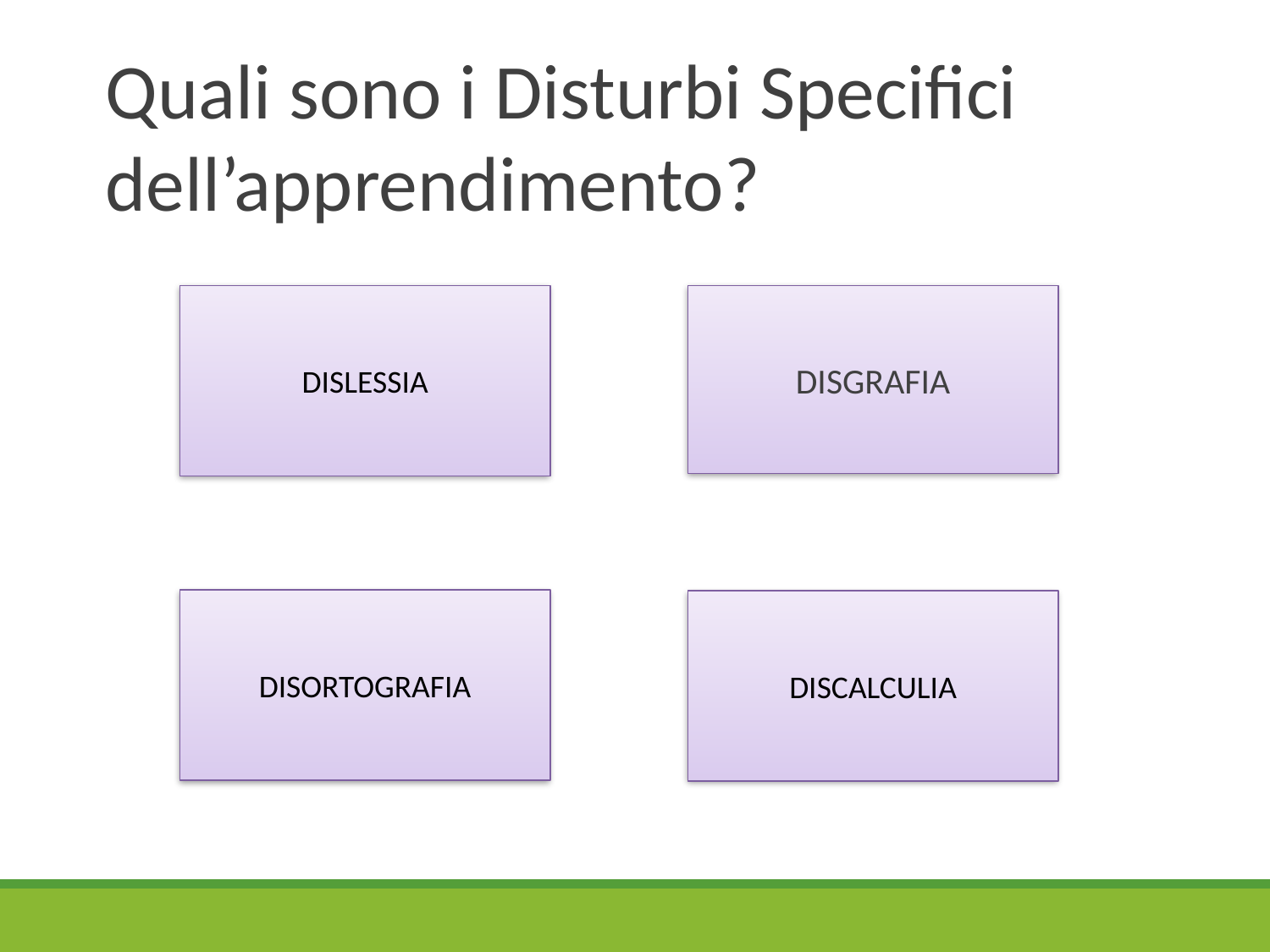

# Quali sono i Disturbi Specifici dell’apprendimento?
DISLESSIA
DISGRAFIA
DISORTOGRAFIA
DISCALCULIA